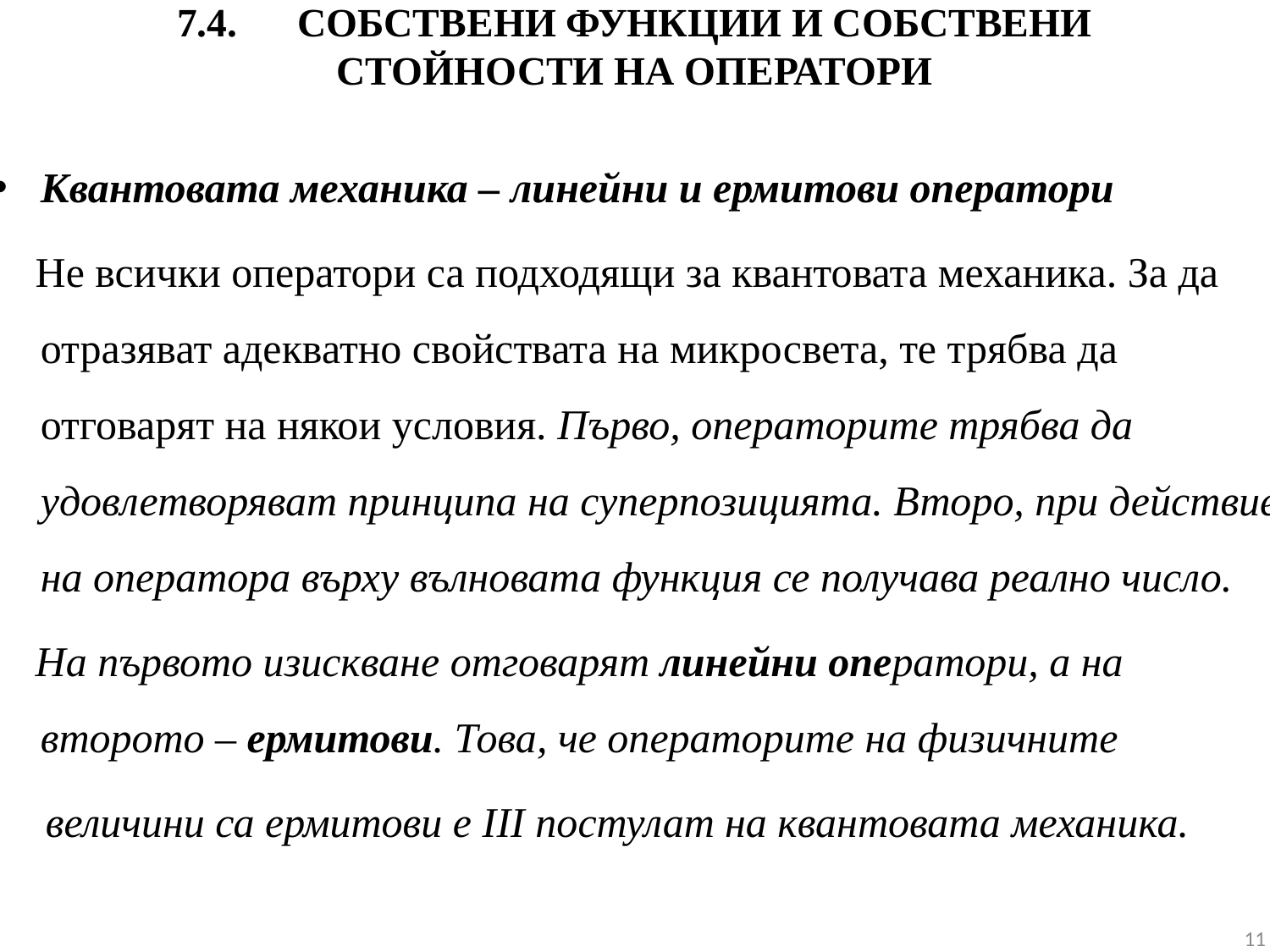

# 7.4.	СОБСТВЕНИ ФУНКЦИИ И СОБСТВЕНИ СТОЙНОСТИ НА ОПЕРАТОРИ
Квантовата механика – линейни и ермитови оператори
    Не всички оператори са подходящи за квантовата механика. За да отразяват адекватно свойствата на микросвета, те трябва да отговарят на някои условия. Първо, операторите трябва да удовлетворяват принципа на суперпозицията. Второ, при действие на оператора върху вълновата функция се получава реално число.
    На първото изискване отговарят линейни оператори, а на второто – ермитови. Това, че операторите на физичните
     величини са ермитови е III постулат на квантовата механика.
11